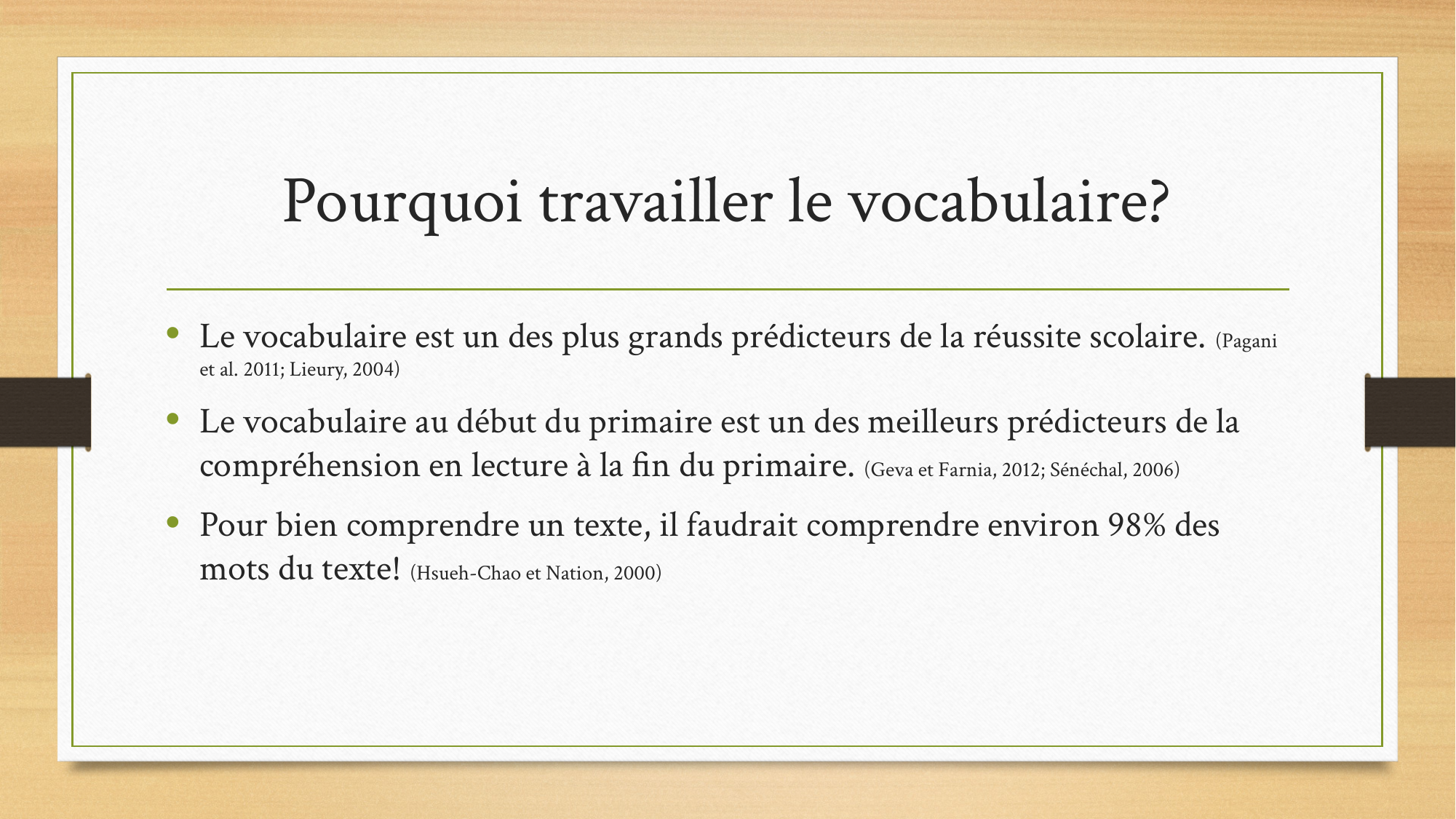

# Pourquoi travailler le vocabulaire?
Le vocabulaire est un des plus grands prédicteurs de la réussite scolaire. (Pagani et al. 2011; Lieury, 2004)
Le vocabulaire au début du primaire est un des meilleurs prédicteurs de la compréhension en lecture à la fin du primaire. (Geva et Farnia, 2012; Sénéchal, 2006)
Pour bien comprendre un texte, il faudrait comprendre environ 98% des mots du texte! (Hsueh-Chao et Nation, 2000)